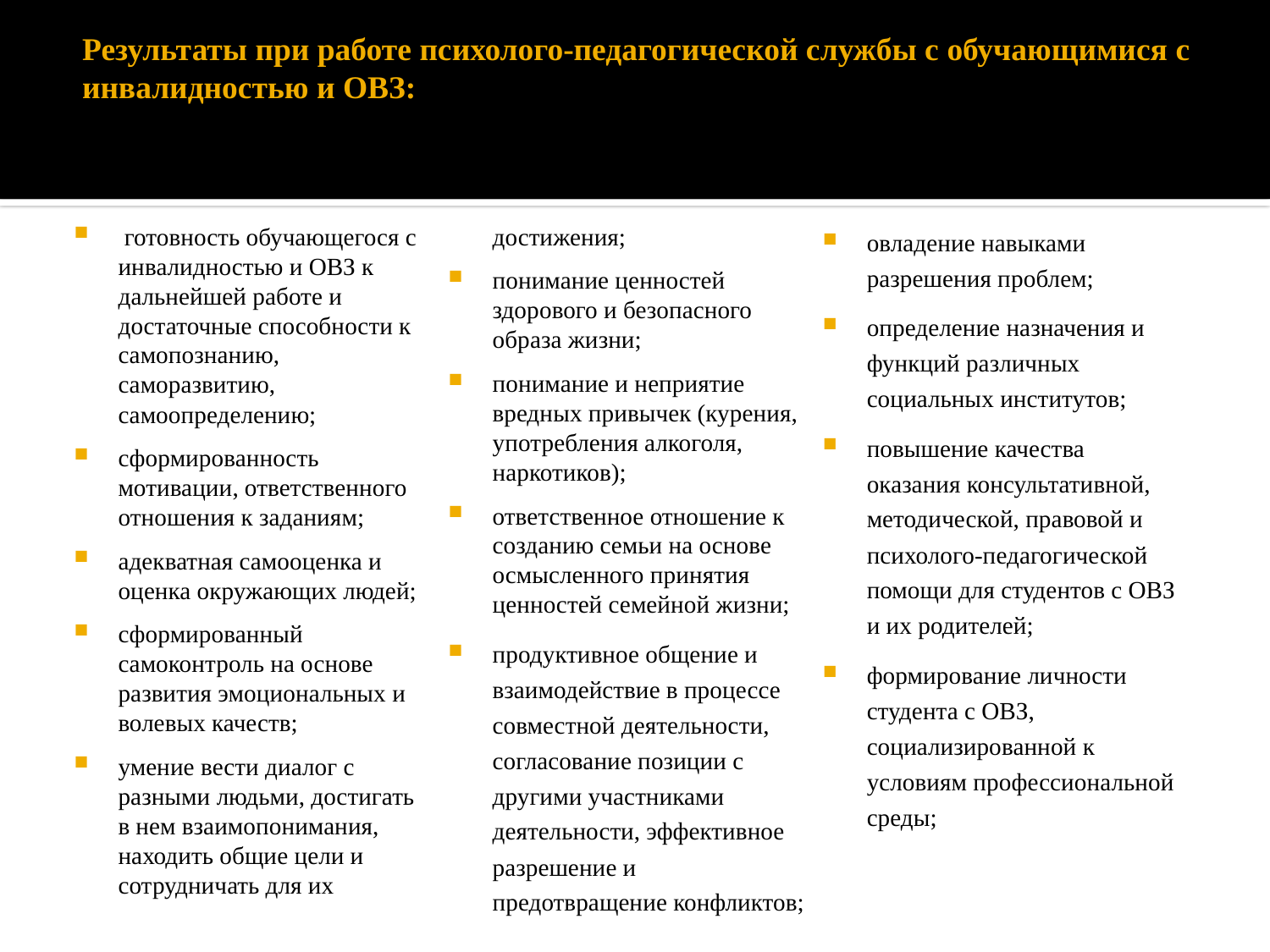

# Результаты при работе психолого-педагогической службы с обучающимися с инвалидностью и ОВЗ:
 готовность обучающегося с инвалидностью и ОВЗ к дальнейшей работе и достаточные способности к самопознанию, саморазвитию, самоопределению;
сформированность мотивации, ответственного отношения к заданиям;
адекватная самооценка и оценка окружающих людей;
сформированный самоконтроль на основе развития эмоциональных и волевых качеств;
умение вести диалог с разными людьми, достигать в нем взаимопонимания, находить общие цели и сотрудничать для их достижения;
понимание ценностей здорового и безопасного образа жизни;
понимание и неприятие вредных привычек (курения, употребления алкоголя, наркотиков);
ответственное отношение к созданию семьи на основе осмысленного принятия ценностей семейной жизни;
продуктивное общение и взаимодействие в процессе совместной деятельности, согласование позиции с другими участниками деятельности, эффективное разрешение и предотвращение конфликтов;
овладение навыками разрешения проблем;
определение назначения и функций различных социальных институтов;
повышение качества оказания консультативной, методической, правовой и психолого-педагогической помощи для студентов с ОВЗ и их родителей;
формирование личности студента с ОВЗ, социализированной к условиям профессиональной среды;